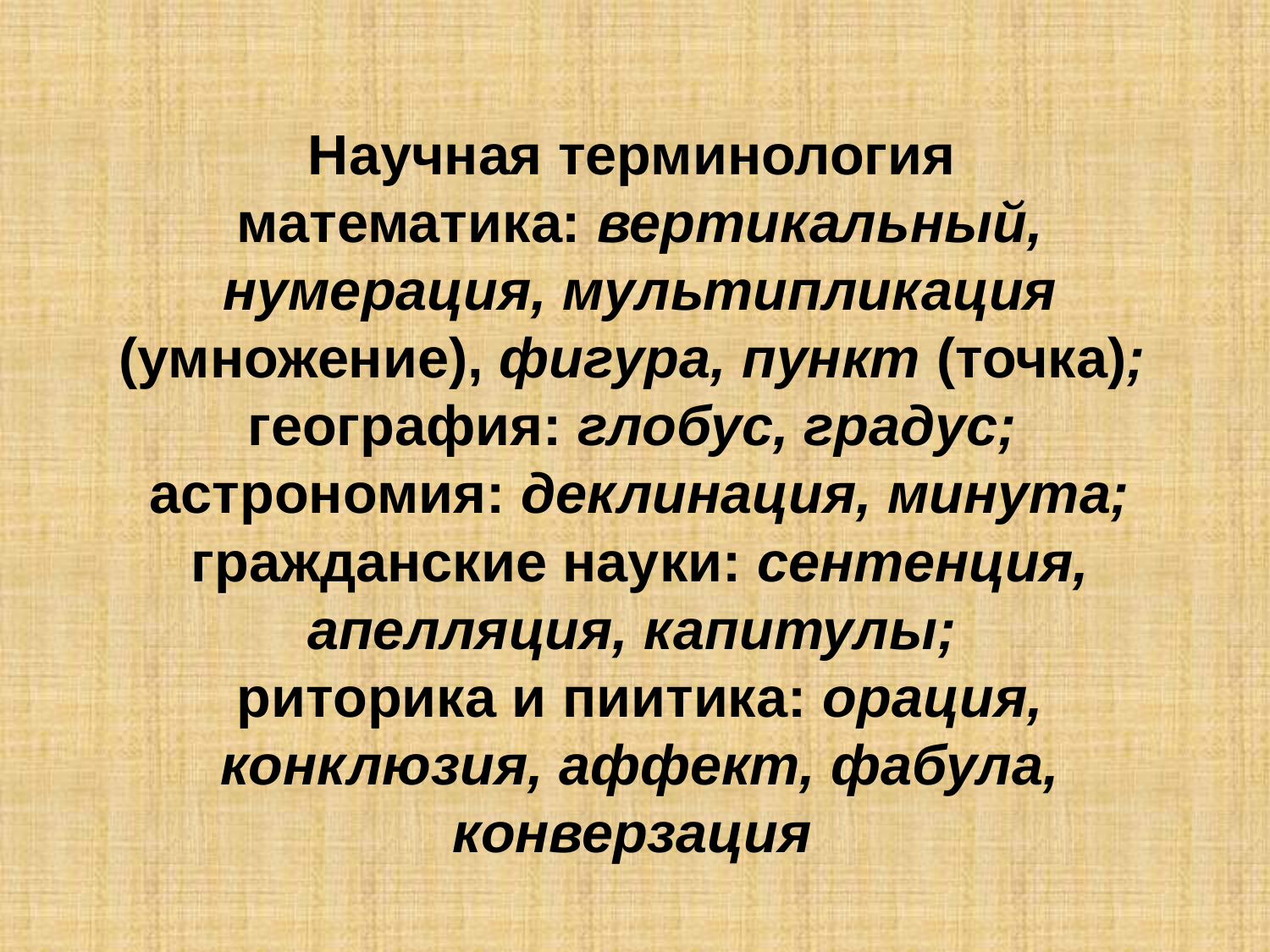

# Научная терминология математика: вертикальный, нумерация, мультипликация (умножение), фигура, пункт (точка); география: глобус, градус; астрономия: деклинация, минута; гражданские науки: сентенция, апелляция, капитулы; риторика и пиитика: орация, конклюзия, аффект, фабула, конверзация